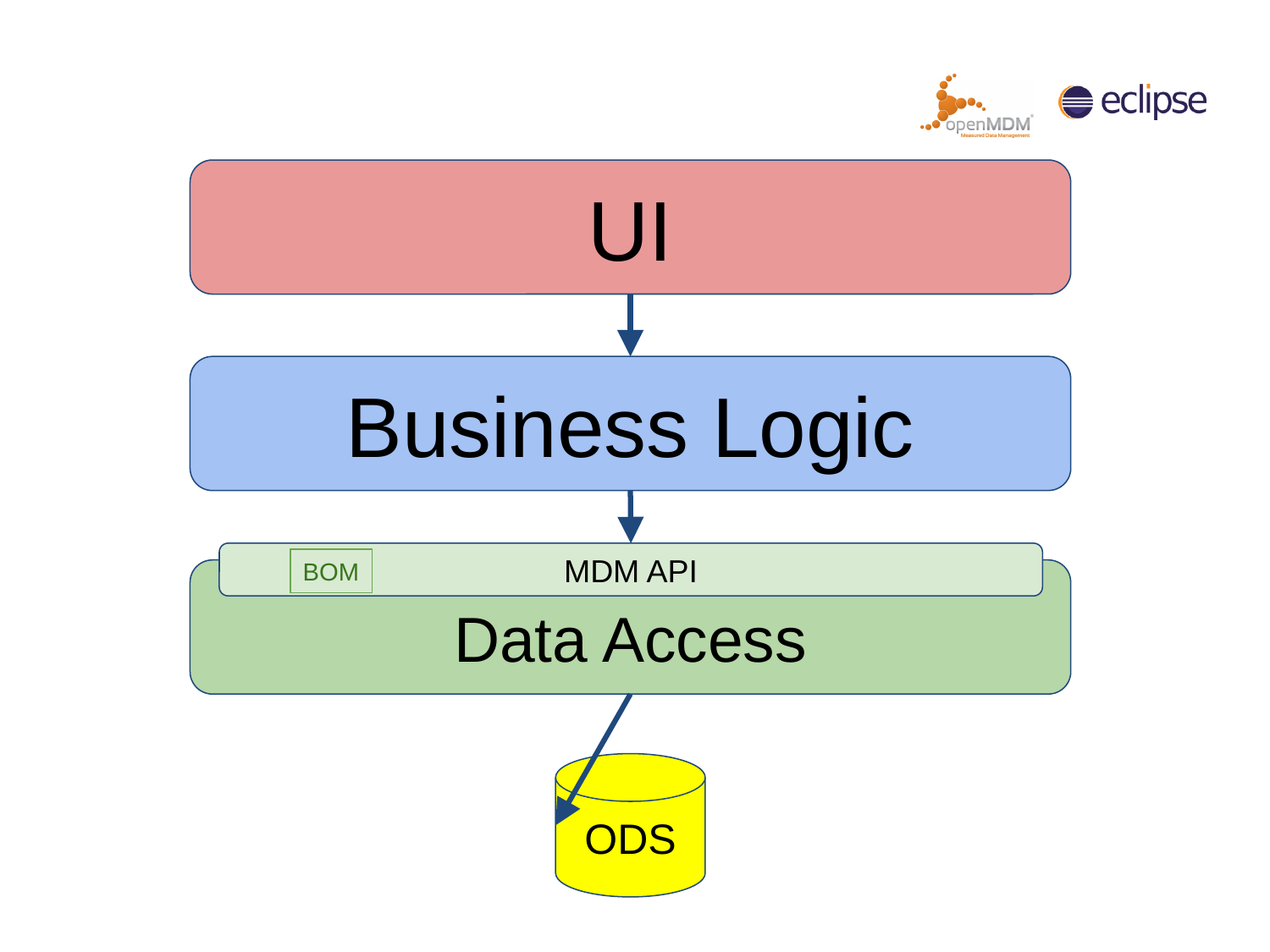

UI
Business Logic
MDM API
Data Access
ODS
BOM